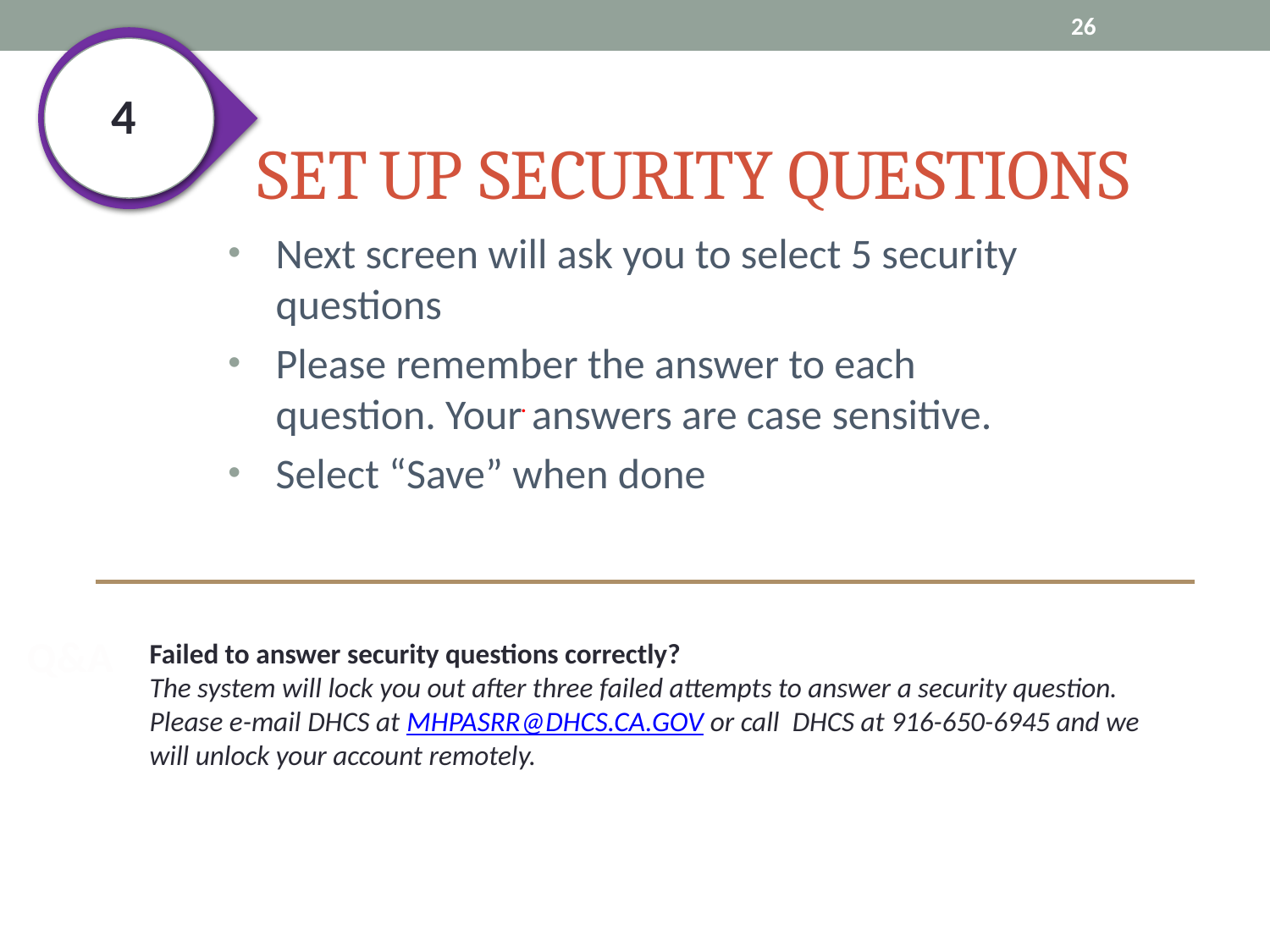

26

4
Next screen will ask you to select 5 security questions
Please remember the answer to each question. Your answers are case sensitive.
Select “Save” when done

# Set Up Security Questions
.
Q&A
Failed to answer security questions correctly?
The system will lock you out after three failed attempts to answer a security question. Please e-mail DHCS at MHPASRR@DHCS.CA.GOV or call  DHCS at 916-650-6945 and we will unlock your account remotely.